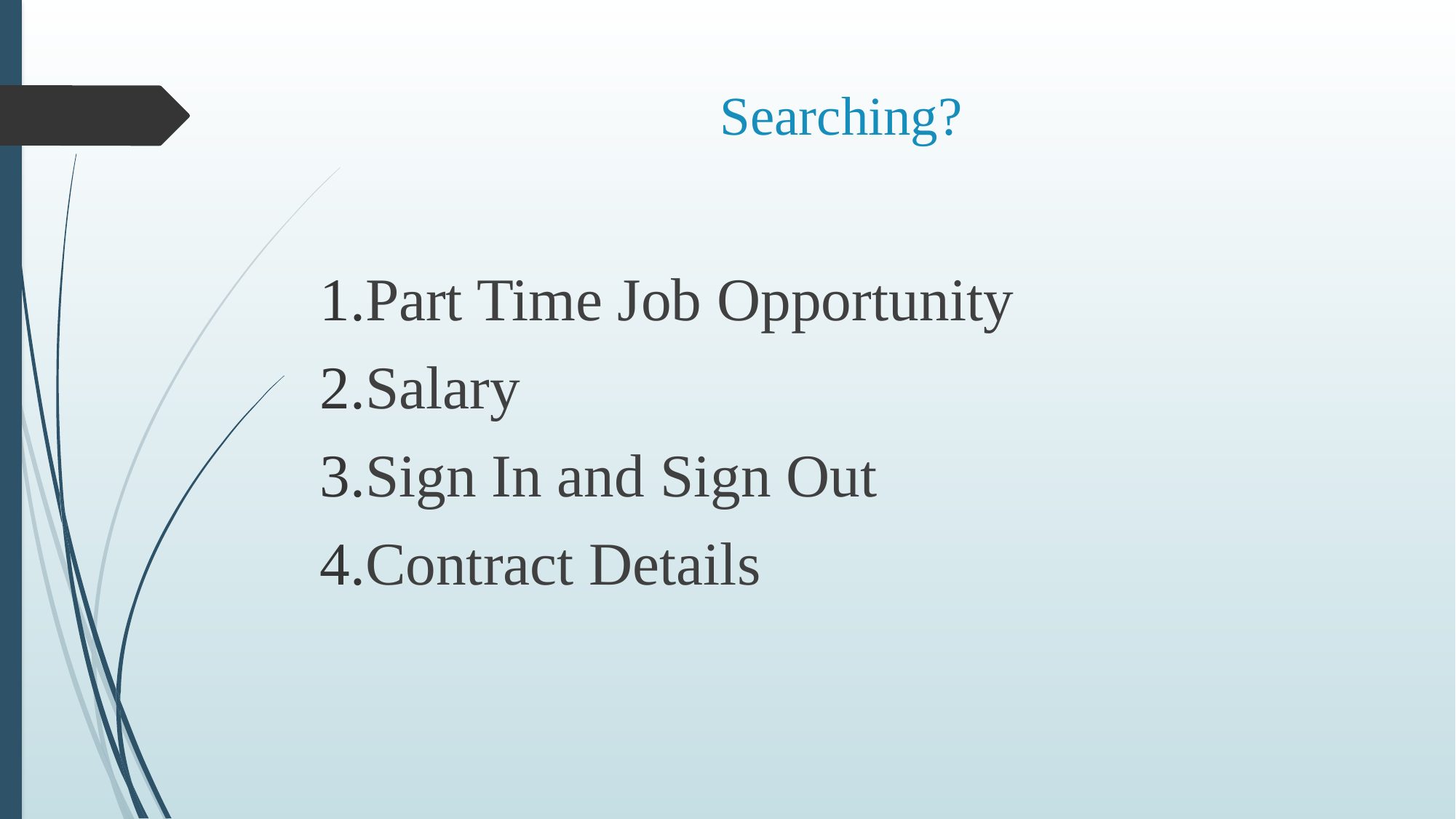

# Searching?
Part Time Job Opportunity
Salary
Sign In and Sign Out
Contract Details